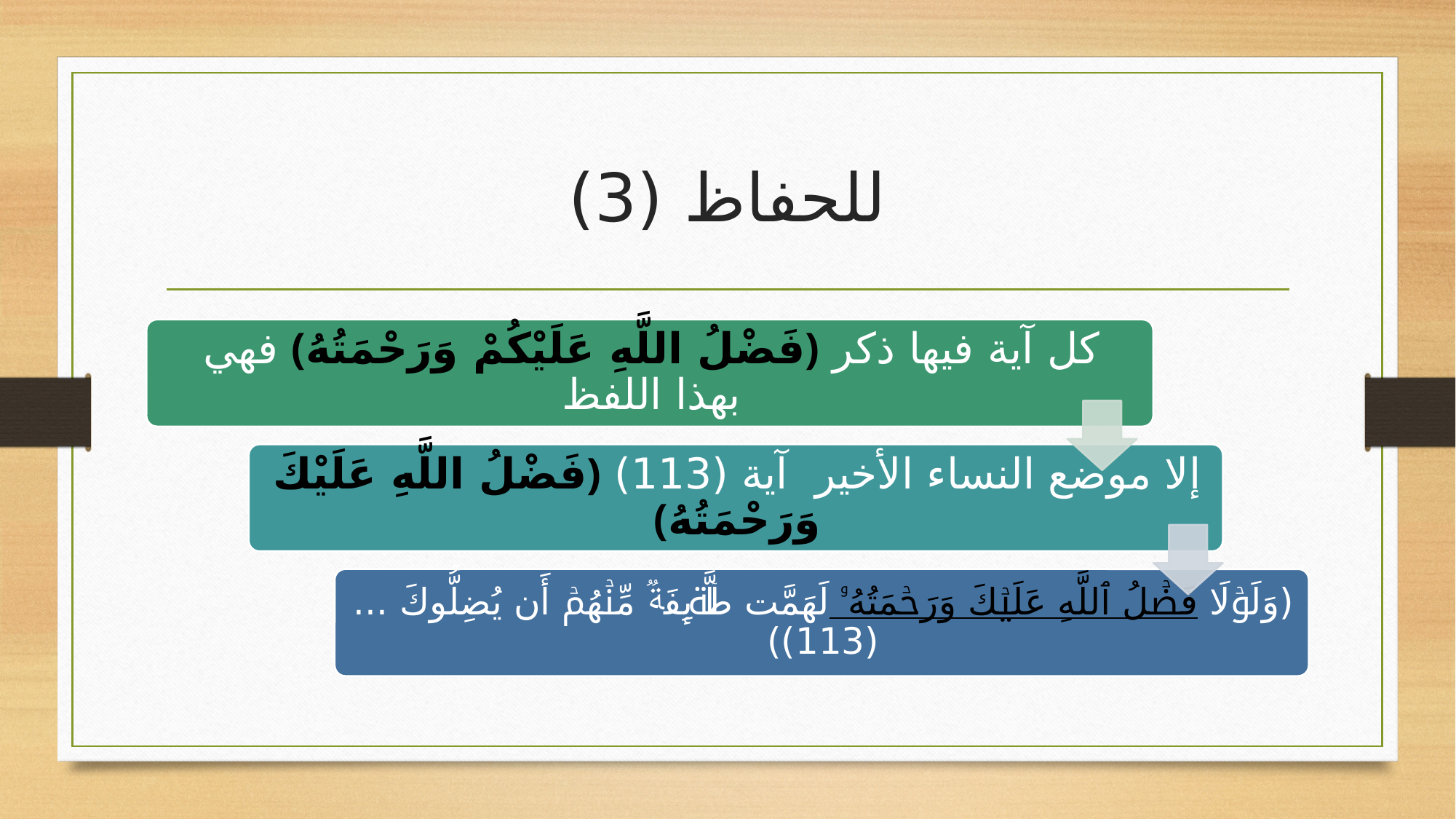

# للحفاظ (3)
كل آية فيها ذكر ﴿فَضْلُ اللَّهِ عَلَيْكُمْ وَرَحْمَتُهُ﴾ فهي بهذا اللفظ
إلا موضع النساء الأخير  آية (113) ﴿فَضْلُ اللَّهِ عَلَيْكَ وَرَحْمَتُهُ﴾
(وَلَوۡلَا فَضۡلُ ٱللَّهِ عَلَیۡكَ وَرَحۡمَتُهُۥ لَهَمَّت طَّاۤىِٕفَةࣱ مِّنۡهُمۡ أَن یُضِلُّوكَ ...(113))